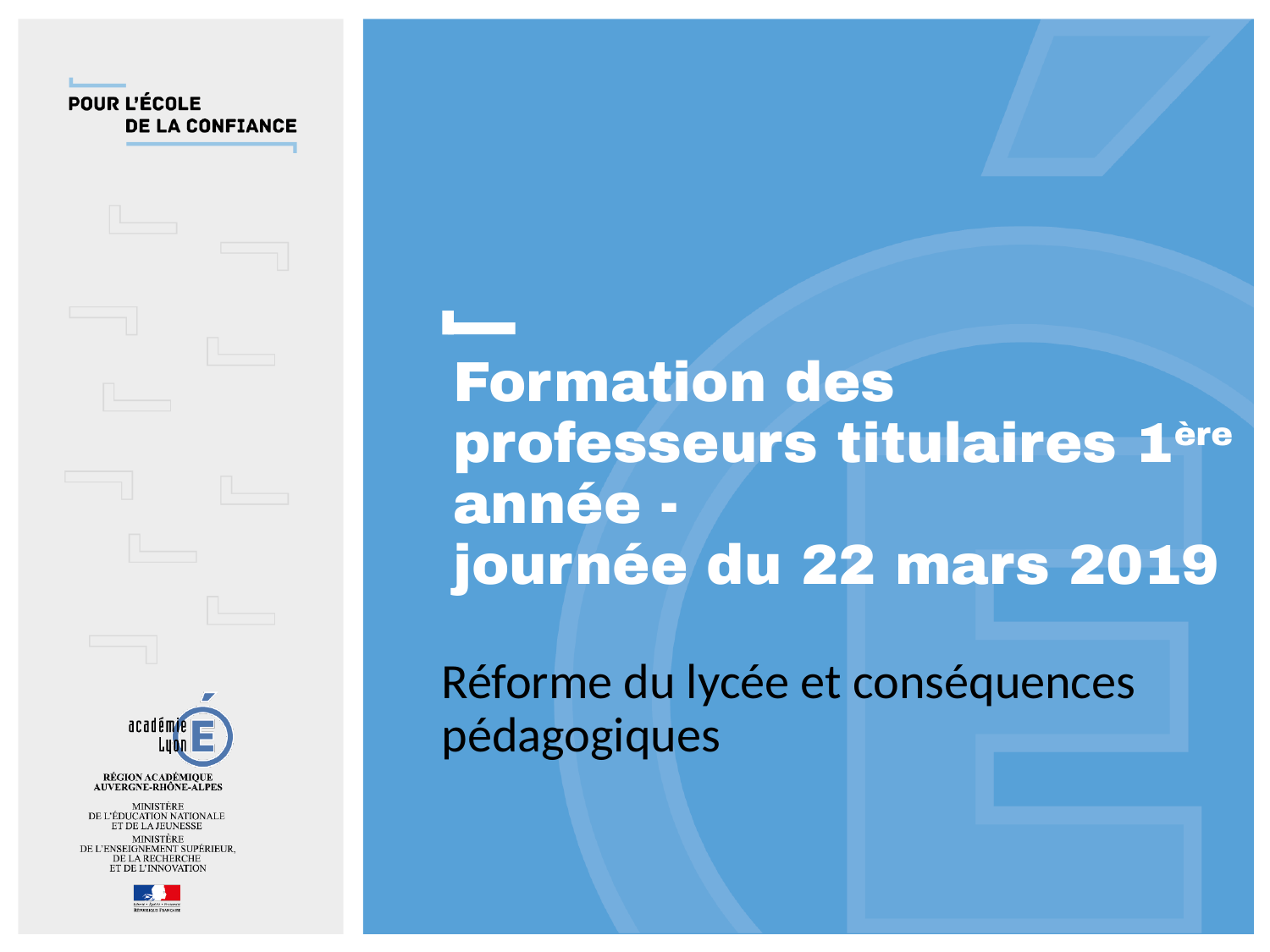

Formation des professeurs titulaires 1ère année -
journée du 22 mars 2019
Réforme du lycée et conséquences pédagogiques